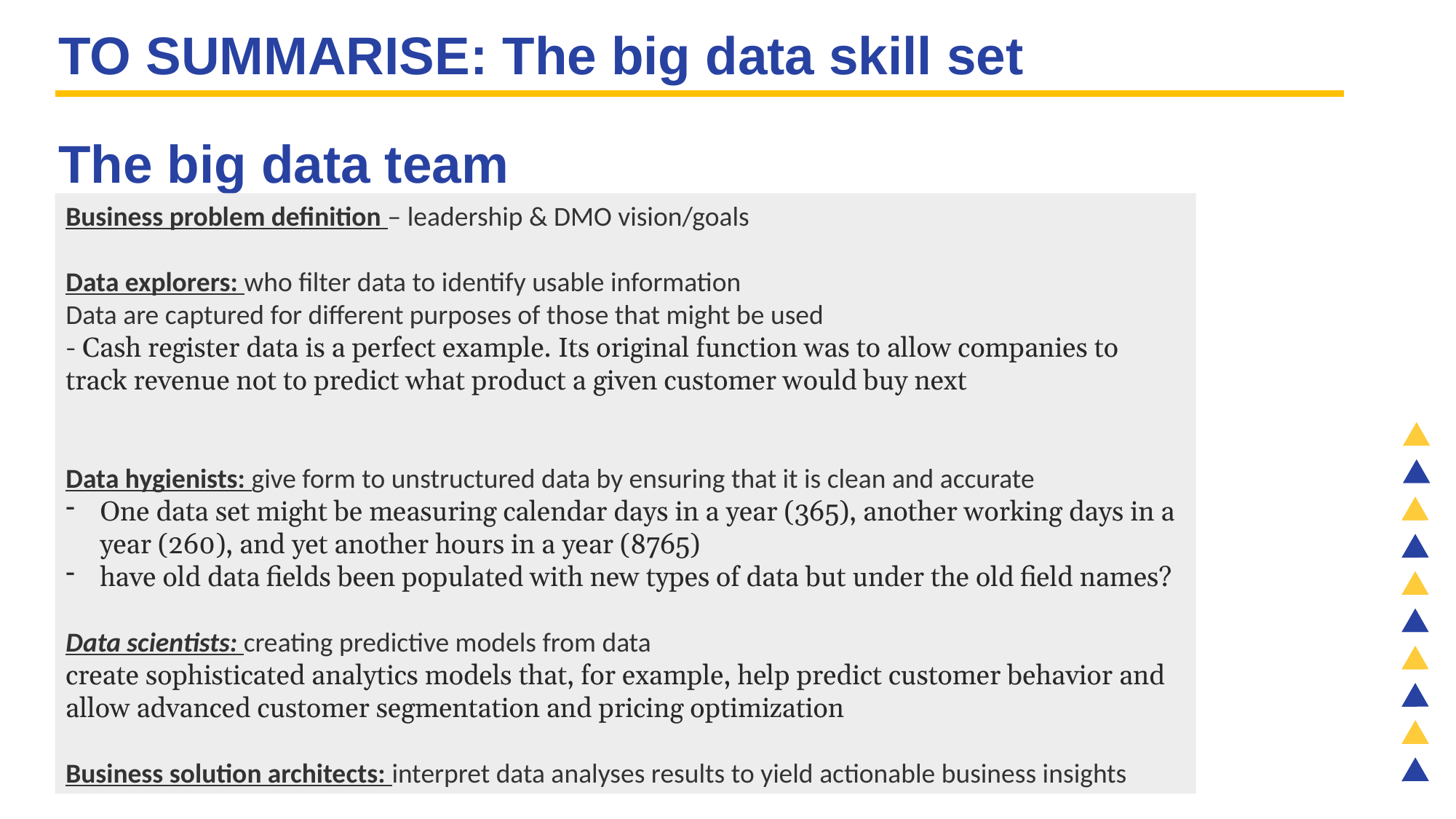

TO SUMMARISE: The big data skill set

The big data team
Business problem definition – leadership & DMO vision/goals

Data explorers: who filter data to identify usable information
Data are captured for different purposes of those that might be used
- Cash register data is a perfect example. Its original function was to allow companies to track revenue not to predict what product a given customer would buy next

Data hygienists: give form to unstructured data by ensuring that it is clean and accurate
One data set might be measuring calendar days in a year (365), another working days in a year (260), and yet another hours in a year (8765)
have old data fields been populated with new types of data but under the old field names?

Data scientists: creating predictive models from data
create sophisticated analytics models that, for example, help predict customer behavior and allow advanced customer segmentation and pricing optimization

Business solution architects: interpret data analyses results to yield actionable business insights